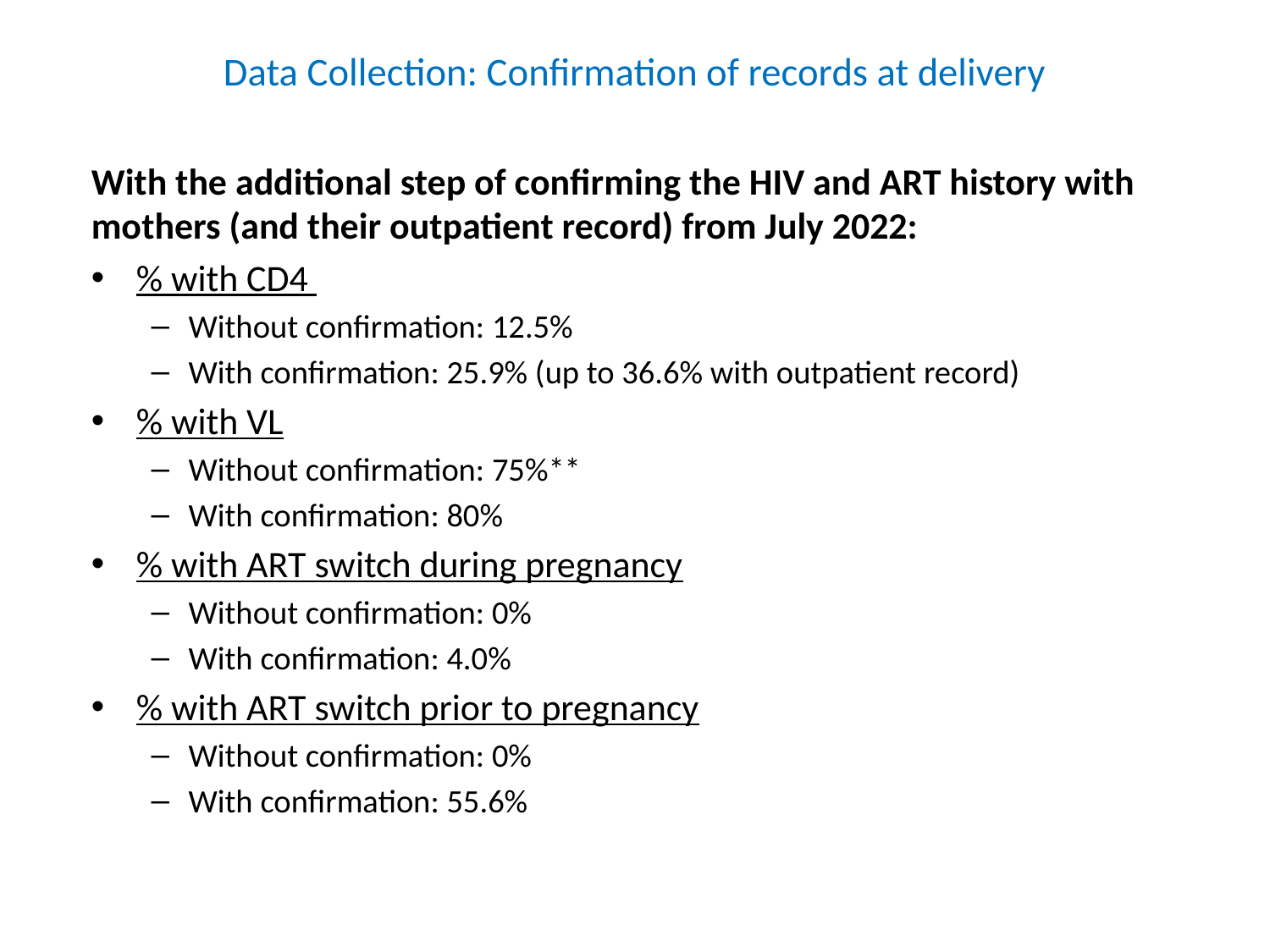

# Data Collection: Confirmation of records at delivery
With the additional step of confirming the HIV and ART history with mothers (and their outpatient record) from July 2022:
% with CD4
Without confirmation: 12.5%
With confirmation: 25.9% (up to 36.6% with outpatient record)
% with VL
Without confirmation: 75%**
With confirmation: 80%
% with ART switch during pregnancy
Without confirmation: 0%
With confirmation: 4.0%
% with ART switch prior to pregnancy
Without confirmation: 0%
With confirmation: 55.6%